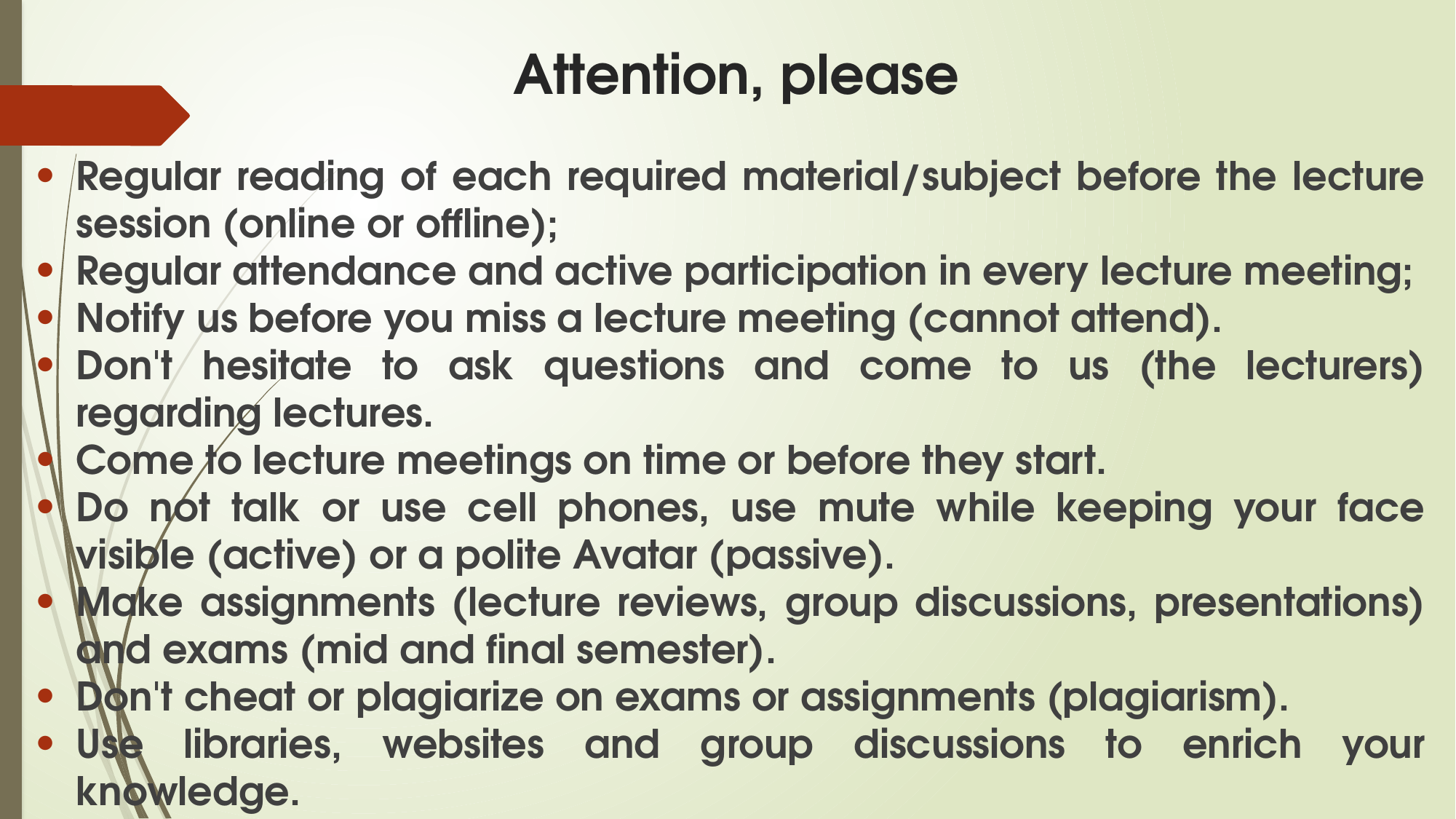

# Attention, please
Regular reading of each required material/subject before the lecture session (online or offline);
Regular attendance and active participation in every lecture meeting;
Notify us before you miss a lecture meeting (cannot attend).
Don't hesitate to ask questions and come to us (the lecturers) regarding lectures.
Come to lecture meetings on time or before they start.
Do not talk or use cell phones, use mute while keeping your face visible (active) or a polite Avatar (passive).
Make assignments (lecture reviews, group discussions, presentations) and exams (mid and final semester).
Don't cheat or plagiarize on exams or assignments (plagiarism).
Use libraries, websites and group discussions to enrich your knowledge.